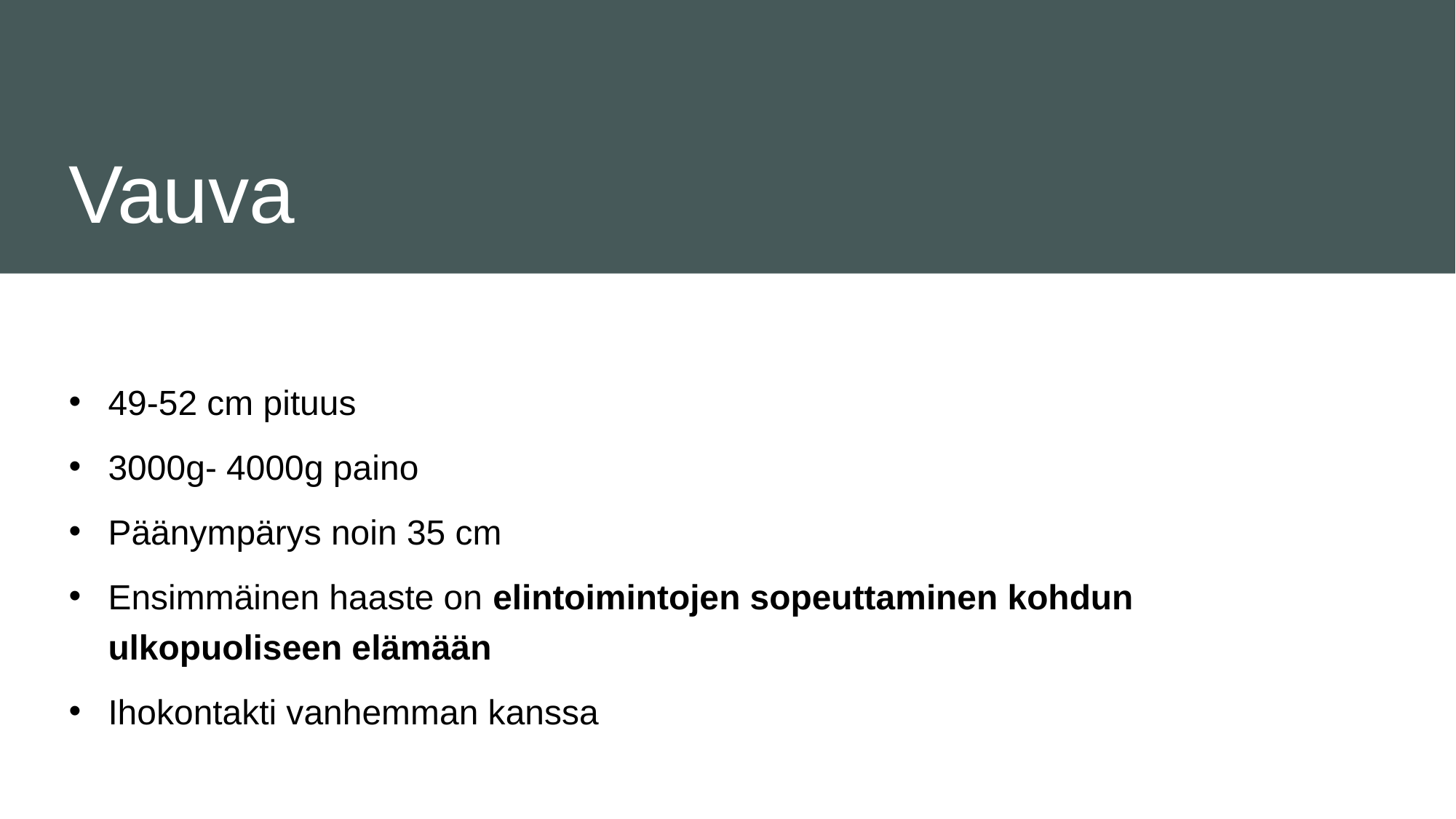

# Vauva
49-52 cm pituus
3000g- 4000g paino
Päänympärys noin 35 cm
Ensimmäinen haaste on elintoimintojen sopeuttaminen kohdun ulkopuoliseen elämään
Ihokontakti vanhemman kanssa